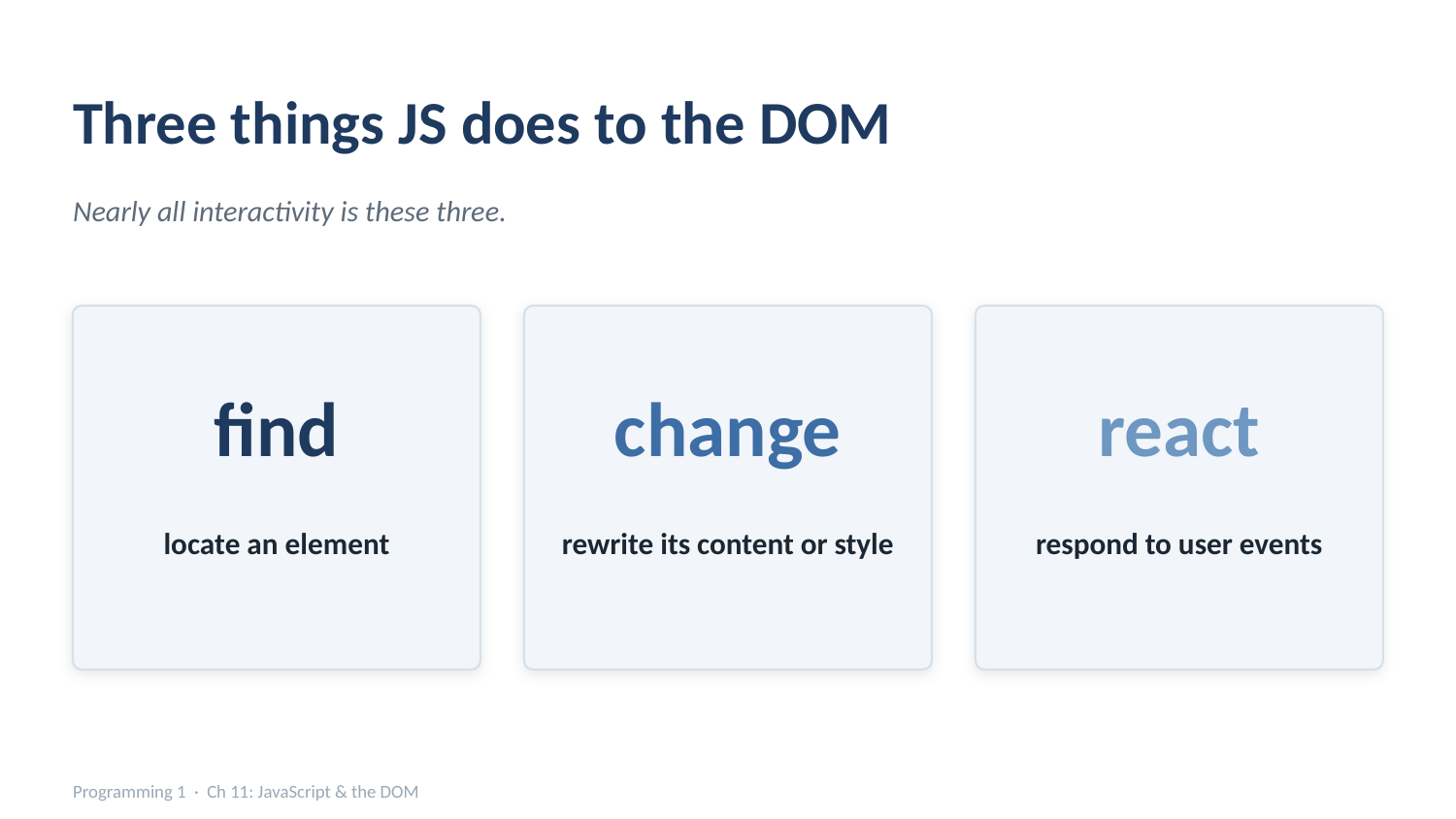

Three things JS does to the DOM
Nearly all interactivity is these three.

find
change
react
locate an element
rewrite its content or style
respond to user events
Programming 1  ·  Ch 11: JavaScript & the DOM